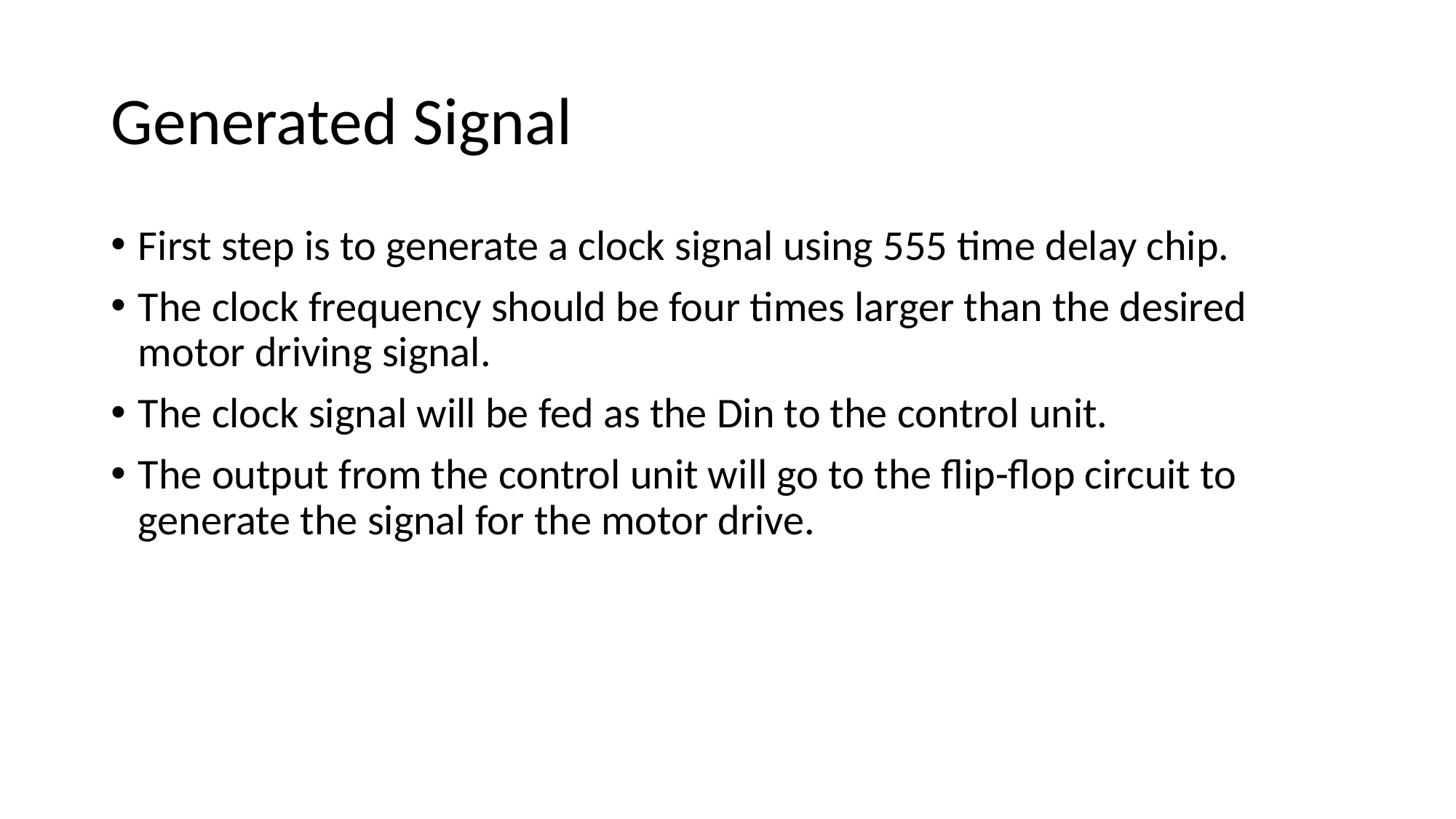

# Generated Signal
First step is to generate a clock signal using 555 time delay chip.
The clock frequency should be four times larger than the desired motor driving signal.
The clock signal will be fed as the Din to the control unit.
The output from the control unit will go to the flip-flop circuit to generate the signal for the motor drive.